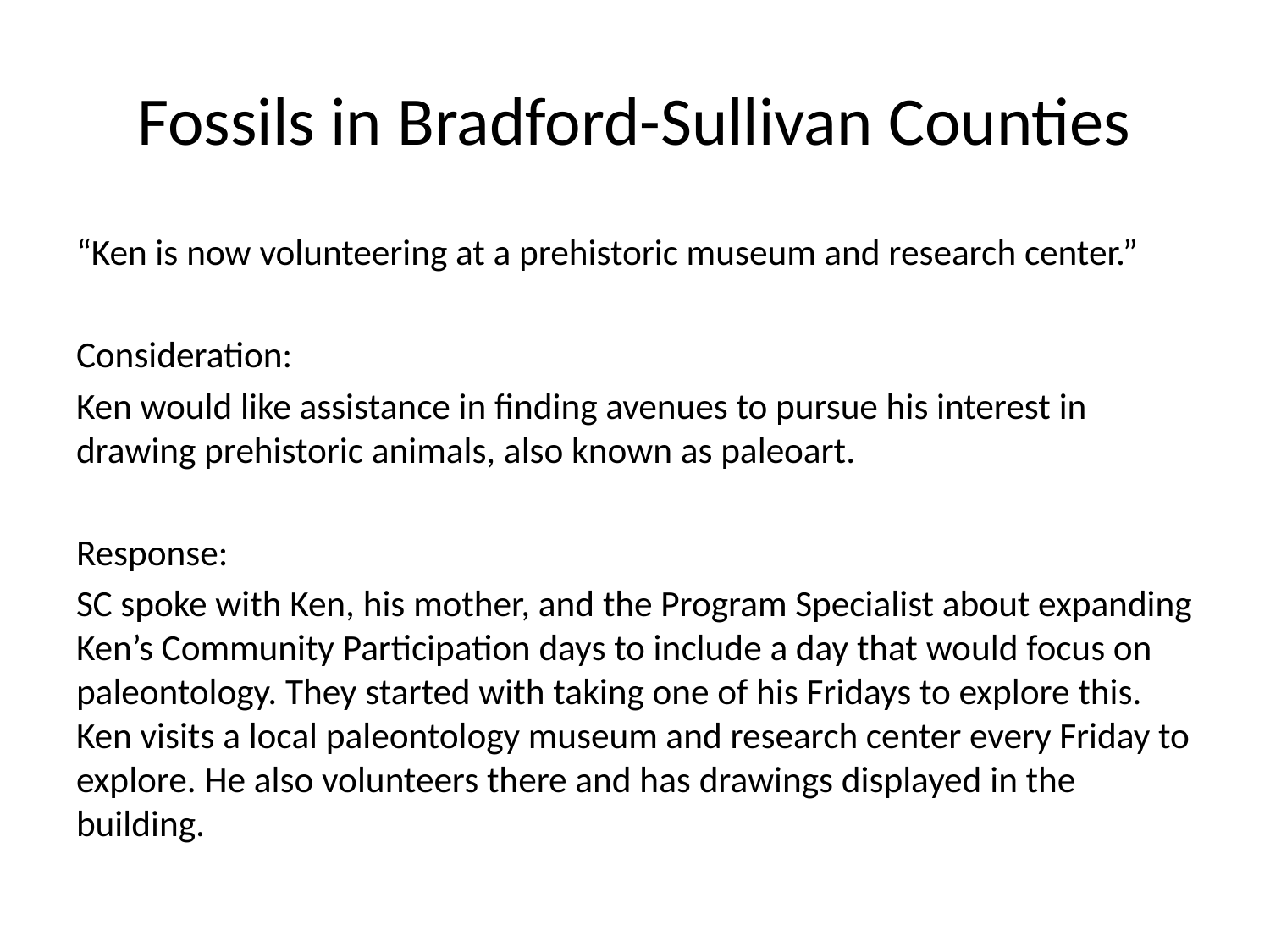

# Fossils in Bradford-Sullivan Counties
“Ken is now volunteering at a prehistoric museum and research center.”

Consideration:
Ken would like assistance in finding avenues to pursue his interest in drawing prehistoric animals, also known as paleoart.

Response:
SC spoke with Ken, his mother, and the Program Specialist about expanding Ken’s Community Participation days to include a day that would focus on paleontology. They started with taking one of his Fridays to explore this. Ken visits a local paleontology museum and research center every Friday to explore. He also volunteers there and has drawings displayed in the building.